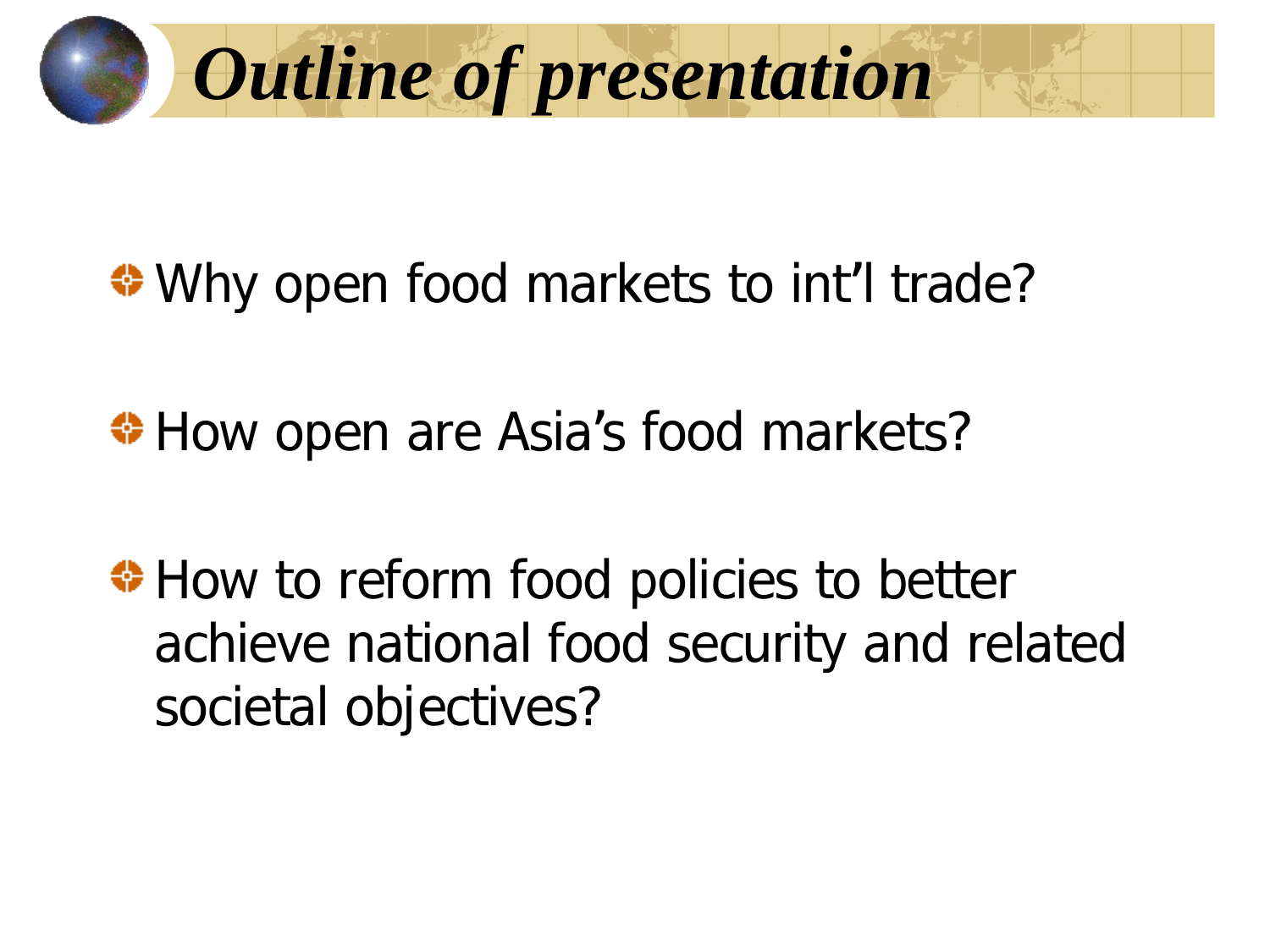

# Outline of presentation
Why open food markets to int’l trade?

How open are Asia’s food markets?

How to reform food policies to better achieve national food security and related societal objectives?